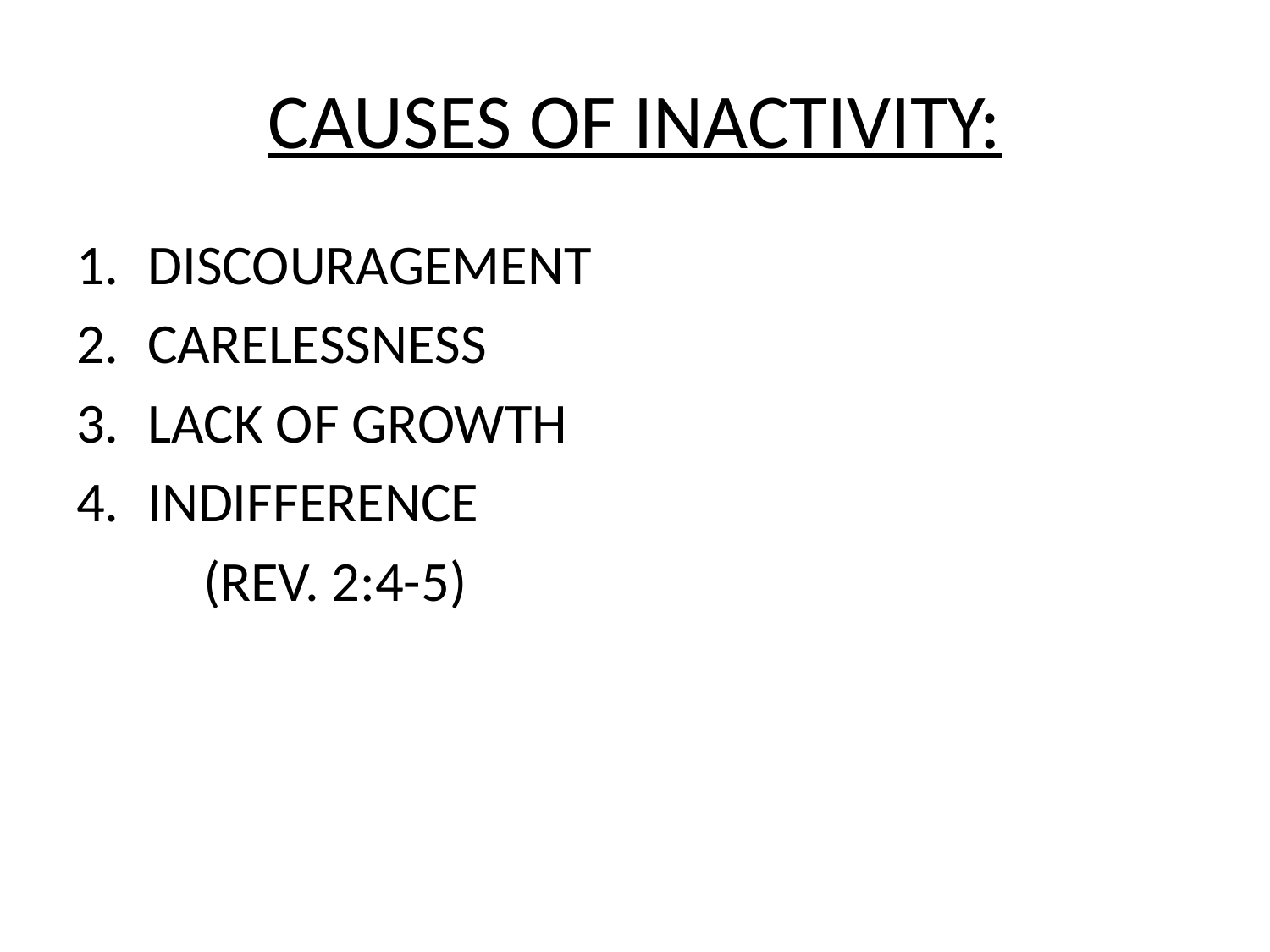

# CAUSES OF INACTIVITY:
DISCOURAGEMENT
CARELESSNESS
LACK OF GROWTH
INDIFFERENCE
	(REV. 2:4-5)